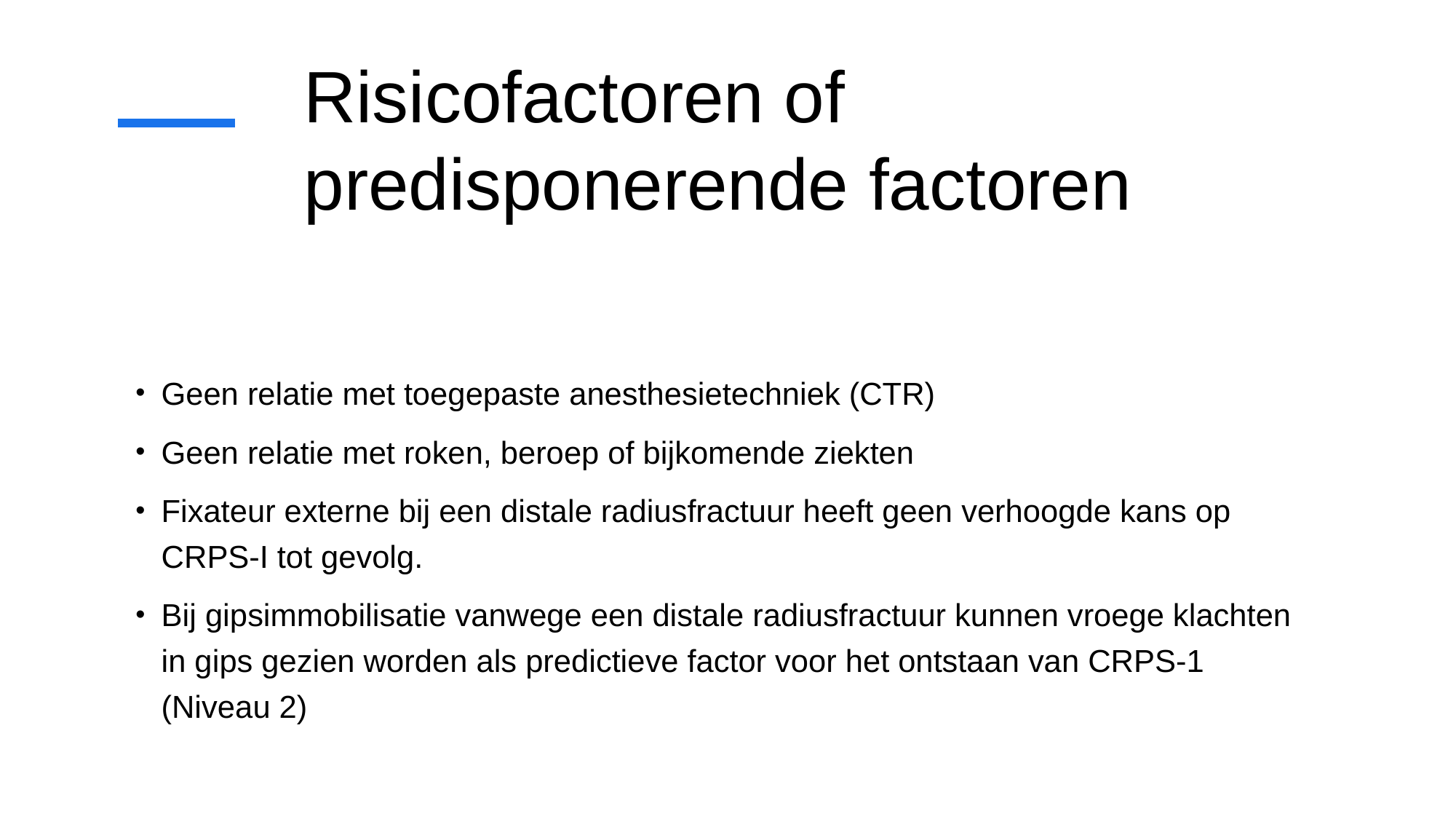

# Risicofactoren of predisponerende factoren
Geen relatie met toegepaste anesthesietechniek (CTR)
Geen relatie met roken, beroep of bijkomende ziekten
Fixateur externe bij een distale radiusfractuur heeft geen verhoogde kans op CRPS-I tot gevolg.
Bij gipsimmobilisatie vanwege een distale radiusfractuur kunnen vroege klachten in gips gezien worden als predictieve factor voor het ontstaan van CRPS-1 (Niveau 2)